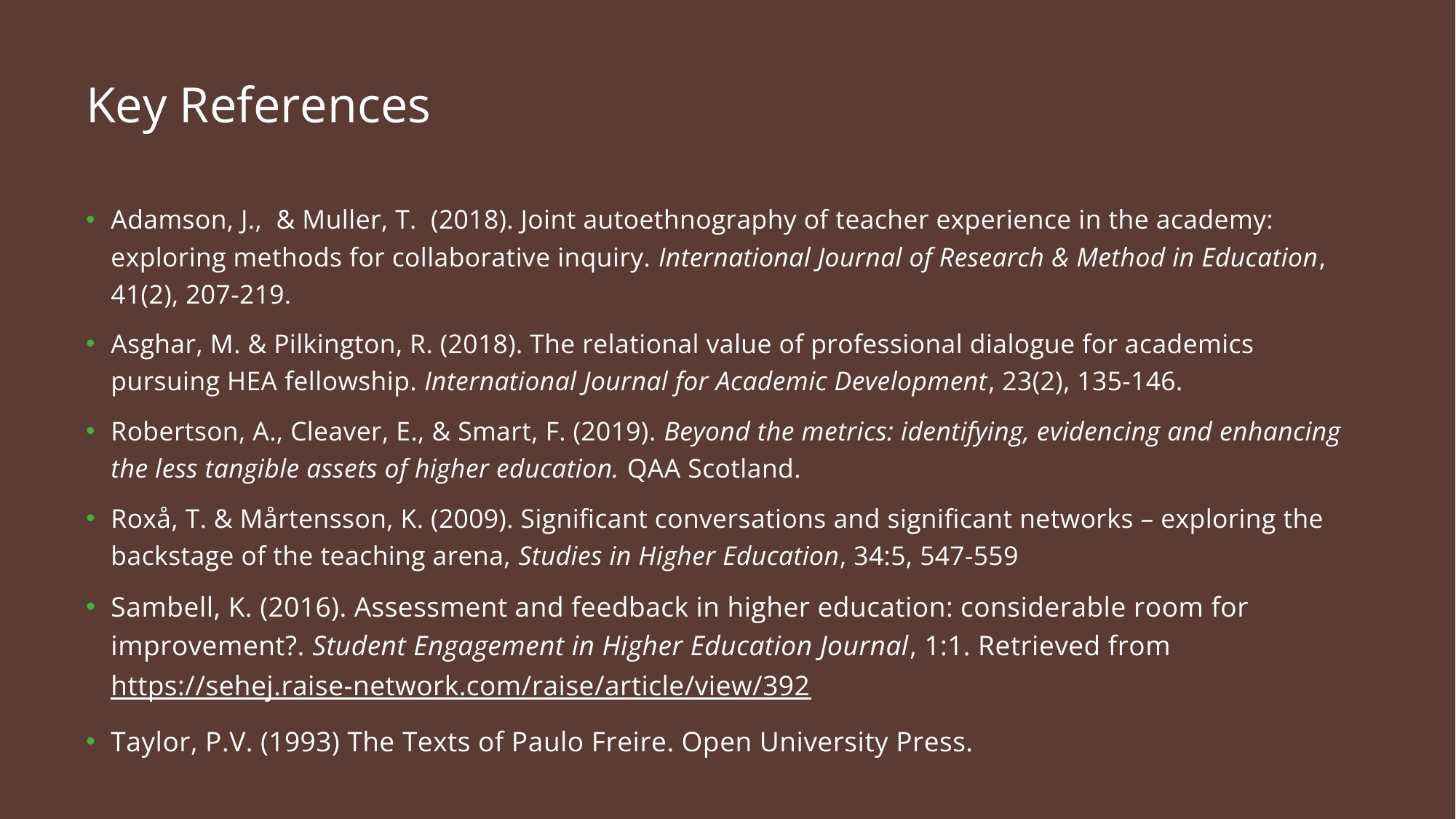

# Key References
Adamson, J.,  & Muller, T.  (2018). Joint autoethnography of teacher experience in the academy: exploring methods for collaborative inquiry. International Journal of Research & Method in Education, 41(2), 207-219.
Asghar, M. & Pilkington, R. (2018). The relational value of professional dialogue for academics pursuing HEA fellowship. International Journal for Academic Development, 23(2), 135-146.
Robertson, A., Cleaver, E., & Smart, F. (2019). Beyond the metrics: identifying, evidencing and enhancing the less tangible assets of higher education. QAA Scotland.
Roxå, T. & Mårtensson, K. (2009). Significant conversations and significant networks – exploring the backstage of the teaching arena, Studies in Higher Education, 34:5, 547-559
Sambell, K. (2016). Assessment and feedback in higher education: considerable room for improvement?. Student Engagement in Higher Education Journal, 1:1. Retrieved from https://sehej.raise-network.com/raise/article/view/392
Taylor, P.V. (1993) The Texts of Paulo Freire. Open University Press.